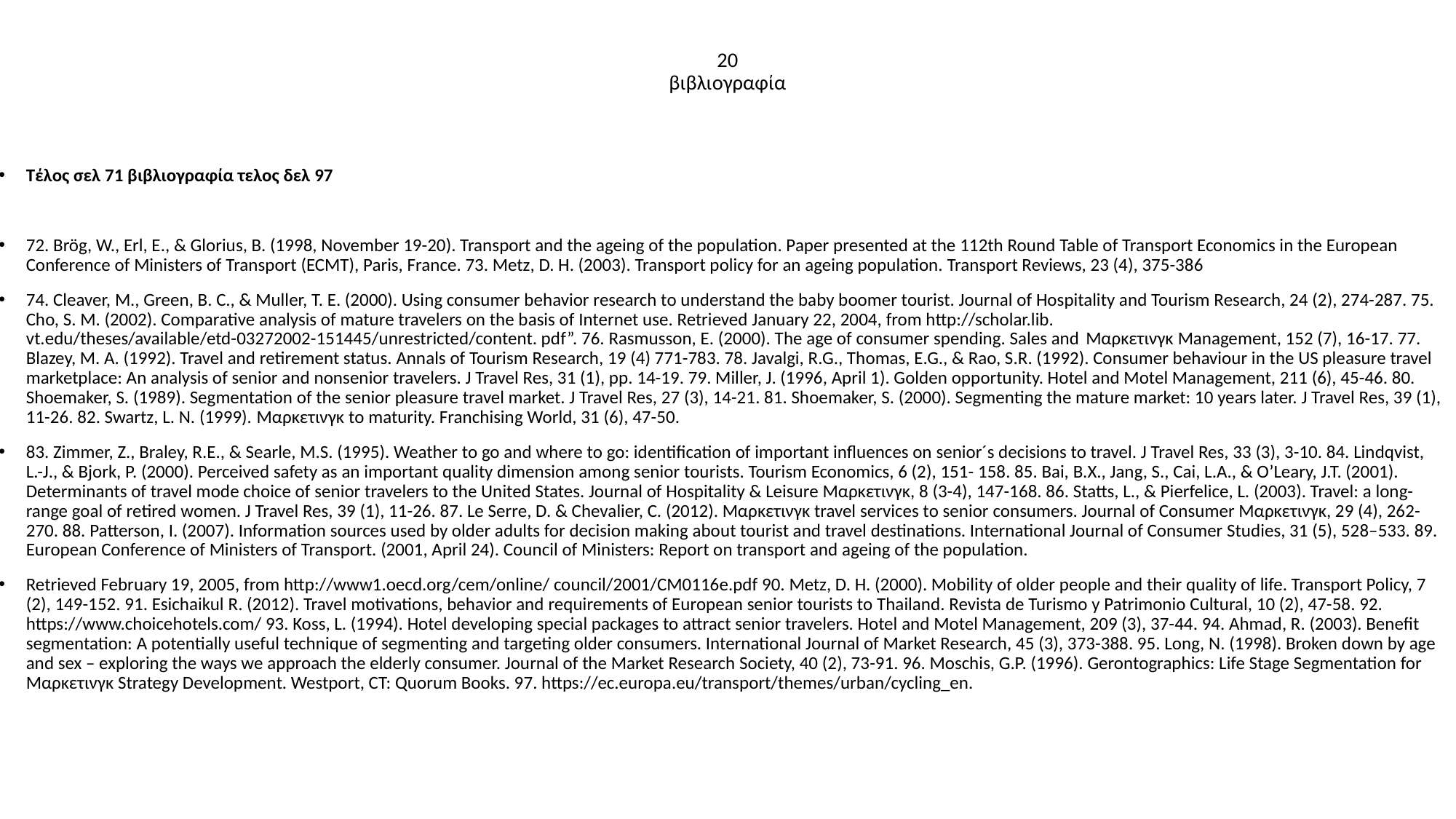

# 20 βιβλιογραφία
Τέλος σελ 71 βιβλιογραφία τελος δελ 97

72. Brög, W., Erl, E., & Glorius, B. (1998, November 19-20). Transport and the ageing of the population. Paper presented at the 112th Round Table of Transport Economics in the European Conference of Ministers of Transport (ECMT), Paris, France. 73. Metz, D. H. (2003). Transport policy for an ageing population. Transport Reviews, 23 (4), 375-386
74. Cleaver, M., Green, B. C., & Muller, T. E. (2000). Using consumer behavior research to understand the baby boomer tourist. Journal of Hospitality and Tourism Research, 24 (2), 274-287. 75. Cho, S. M. (2002). Comparative analysis of mature travelers on the basis of Internet use. Retrieved January 22, 2004, from http://scholar.lib. vt.edu/theses/available/etd-03272002-151445/unrestricted/content. pdf”. 76. Rasmusson, E. (2000). The age of consumer spending. Sales and Μαρκετινγκ Management, 152 (7), 16-17. 77. Blazey, M. A. (1992). Travel and retirement status. Annals of Tourism Research, 19 (4) 771-783. 78. Javalgi, R.G., Thomas, E.G., & Rao, S.R. (1992). Consumer behaviour in the US pleasure travel marketplace: An analysis of senior and nonsenior travelers. J Travel Res, 31 (1), pp. 14-19. 79. Miller, J. (1996, April 1). Golden opportunity. Hotel and Motel Management, 211 (6), 45-46. 80. Shoemaker, S. (1989). Segmentation of the senior pleasure travel market. J Travel Res, 27 (3), 14-21. 81. Shoemaker, S. (2000). Segmenting the mature market: 10 years later. J Travel Res, 39 (1), 11-26. 82. Swartz, L. N. (1999). Μαρκετινγκ to maturity. Franchising World, 31 (6), 47-50.
83. Zimmer, Z., Braley, R.E., & Searle, M.S. (1995). Weather to go and where to go: identification of important influences on senior´s decisions to travel. J Travel Res, 33 (3), 3-10. 84. Lindqvist, L.-J., & Bjork, P. (2000). Perceived safety as an important quality dimension among senior tourists. Tourism Economics, 6 (2), 151- 158. 85. Bai, B.X., Jang, S., Cai, L.A., & O’Leary, J.T. (2001). Determinants of travel mode choice of senior travelers to the United States. Journal of Hospitality & Leisure Μαρκετινγκ, 8 (3-4), 147-168. 86. Statts, L., & Pierfelice, L. (2003). Travel: a long-range goal of retired women. J Travel Res, 39 (1), 11-26. 87. Le Serre, D. & Chevalier, C. (2012). Μαρκετινγκ travel services to senior consumers. Journal of Consumer Μαρκετινγκ, 29 (4), 262-270. 88. Patterson, I. (2007). Information sources used by older adults for decision making about tourist and travel destinations. International Journal of Consumer Studies, 31 (5), 528–533. 89. European Conference of Ministers of Transport. (2001, April 24). Council of Ministers: Report on transport and ageing of the population.
Retrieved February 19, 2005, from http://www1.oecd.org/cem/online/ council/2001/CM0116e.pdf 90. Metz, D. H. (2000). Mobility of older people and their quality of life. Transport Policy, 7 (2), 149-152. 91. Esichaikul R. (2012). Travel motivations, behavior and requirements of European senior tourists to Thailand. Revista de Turismo y Patrimonio Cultural, 10 (2), 47-58. 92. https://www.choicehotels.com/ 93. Koss, L. (1994). Hotel developing special packages to attract senior travelers. Hotel and Motel Management, 209 (3), 37-44. 94. Ahmad, R. (2003). Benefit segmentation: A potentially useful technique of segmenting and targeting older consumers. International Journal of Market Research, 45 (3), 373-388. 95. Long, N. (1998). Broken down by age and sex – exploring the ways we approach the elderly consumer. Journal of the Market Research Society, 40 (2), 73-91. 96. Moschis, G.P. (1996). Gerontographics: Life Stage Segmentation for Μαρκετινγκ Strategy Development. Westport, CT: Quorum Books. 97. https://ec.europa.eu/transport/themes/urban/cycling_en.